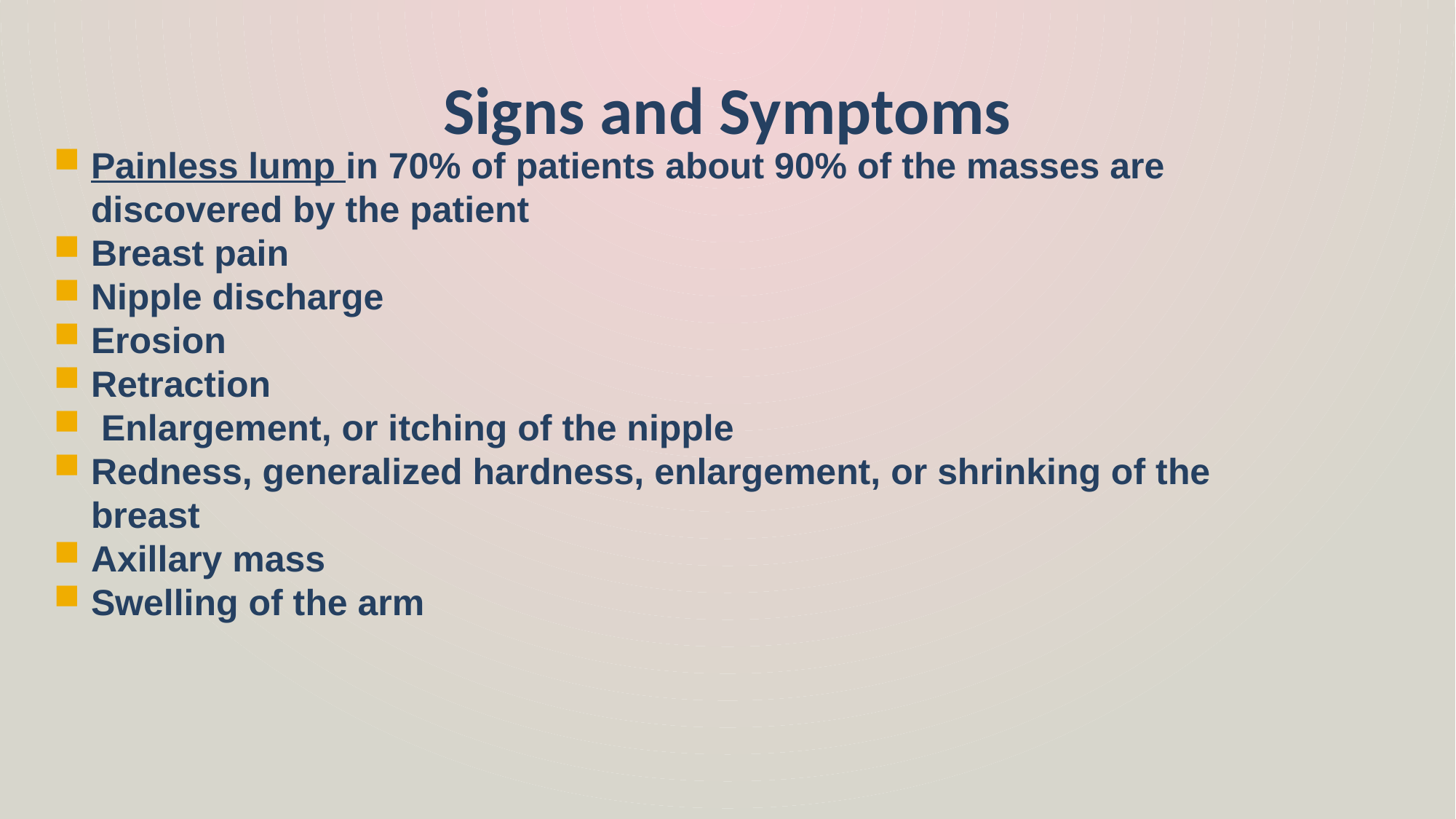

# Signs and Symptoms
Painless lump in 70% of patients about 90% of the masses are discovered by the patient
Breast pain
Nipple discharge
Erosion
Retraction
 Enlargement, or itching of the nipple
Redness, generalized hardness, enlargement, or shrinking of the breast
Axillary mass
Swelling of the arm